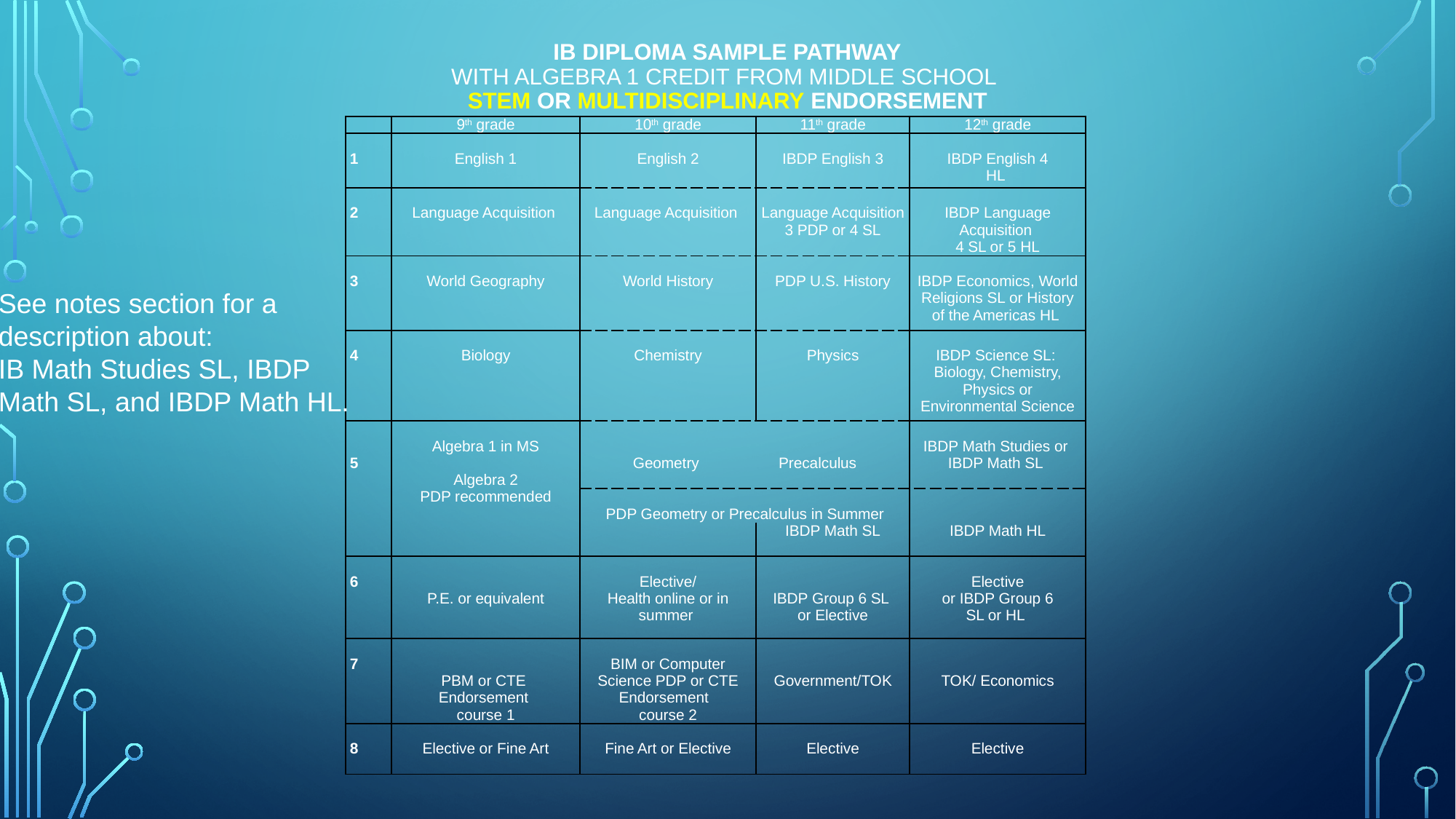

# IB DIPLOMA SAMPLE PATHWAY with Algebra 1 credit from Middle School  STEM or Multidisciplinary Endorsement
|  | 9th grade | 10th grade | 11th grade | 12th grade |
| --- | --- | --- | --- | --- |
| 1 | English 1 | English 2 | IBDP English 3 | IBDP English 4 HL |
| 2 | Language Acquisition | Language Acquisition | Language Acquisition 3 PDP or 4 SL | IBDP Language Acquisition 4 SL or 5 HL |
| 3 | World Geography | World History | PDP U.S. History | IBDP Economics, World Religions SL or History of the Americas HL |
| 4 | Biology | Chemistry | Physics | IBDP Science SL: Biology, Chemistry, Physics or Environmental Science |
| 5 | Algebra 1 in MS   Algebra 2 PDP recommended | Geometry Precalculus |  | IBDP Math Studies or IBDP Math SL |
|  |  | PDP Geometry or Precalculus in Summer |  | IBDP Math HL |
|  |  |  | IBDP Math SL |  |
| 6 | P.E. or equivalent | Elective/ Health online or in summer | IBDP Group 6 SL or Elective | Elective or IBDP Group 6 SL or HL |
| 7 | PBM or CTE Endorsement course 1 | BIM or Computer Science PDP or CTE Endorsement course 2 | Government/TOK | TOK/ Economics |
| 8 | Elective or Fine Art | Fine Art or Elective | Elective | Elective |
See notes section for a
description about:
IB Math Studies SL, IBDP
Math SL, and IBDP Math HL.